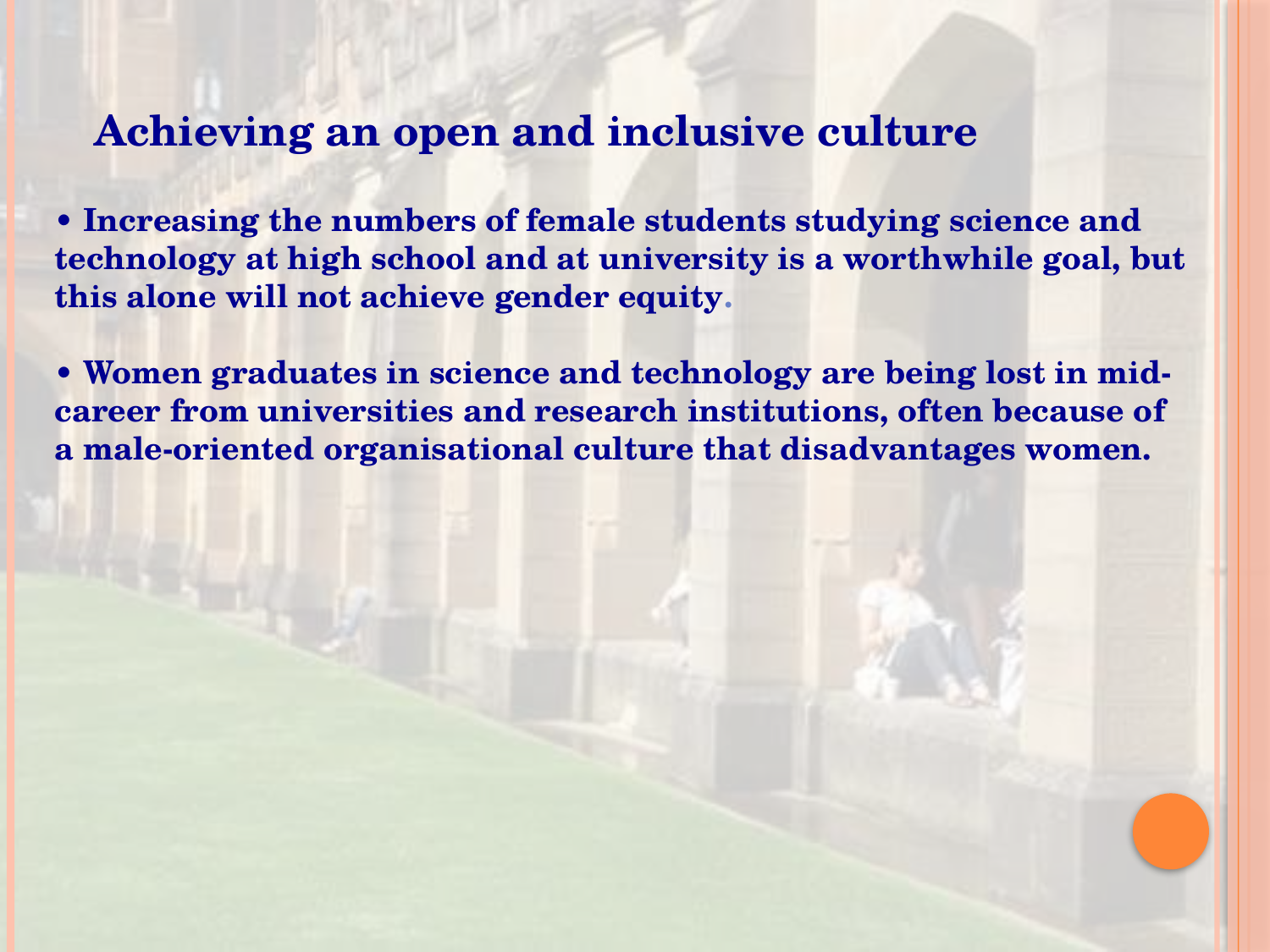

Achieving an open and inclusive culture

• Increasing the numbers of female students studying science and technology at high school and at university is a worthwhile goal, but this alone will not achieve gender equity.

• Women graduates in science and technology are being lost in mid-career from universities and research institutions, often because of a male-oriented organisational culture that disadvantages women.